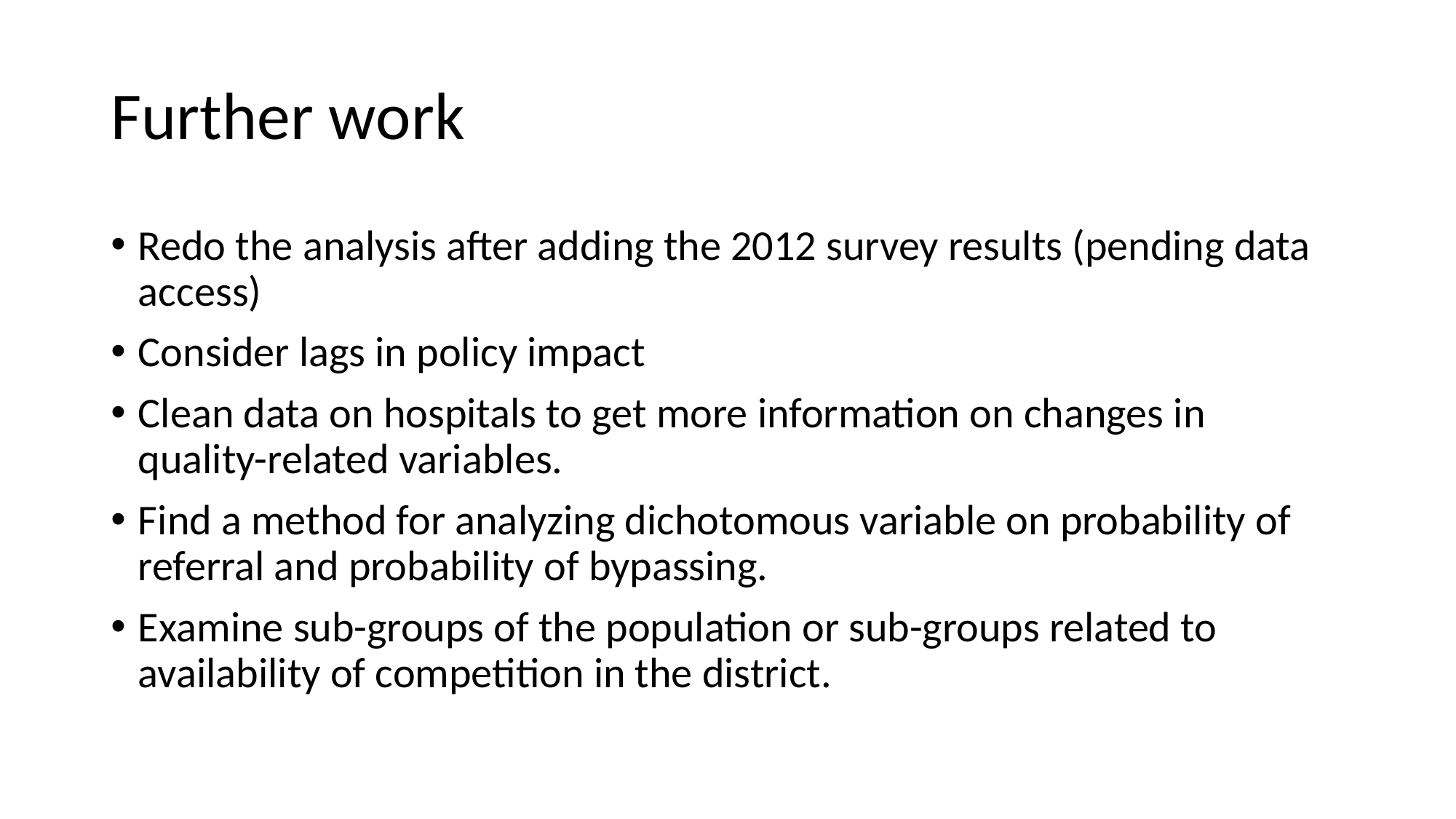

# Further work
Redo the analysis after adding the 2012 survey results (pending data access)
Consider lags in policy impact
Clean data on hospitals to get more information on changes in quality-related variables.
Find a method for analyzing dichotomous variable on probability of referral and probability of bypassing.
Examine sub-groups of the population or sub-groups related to availability of competition in the district.